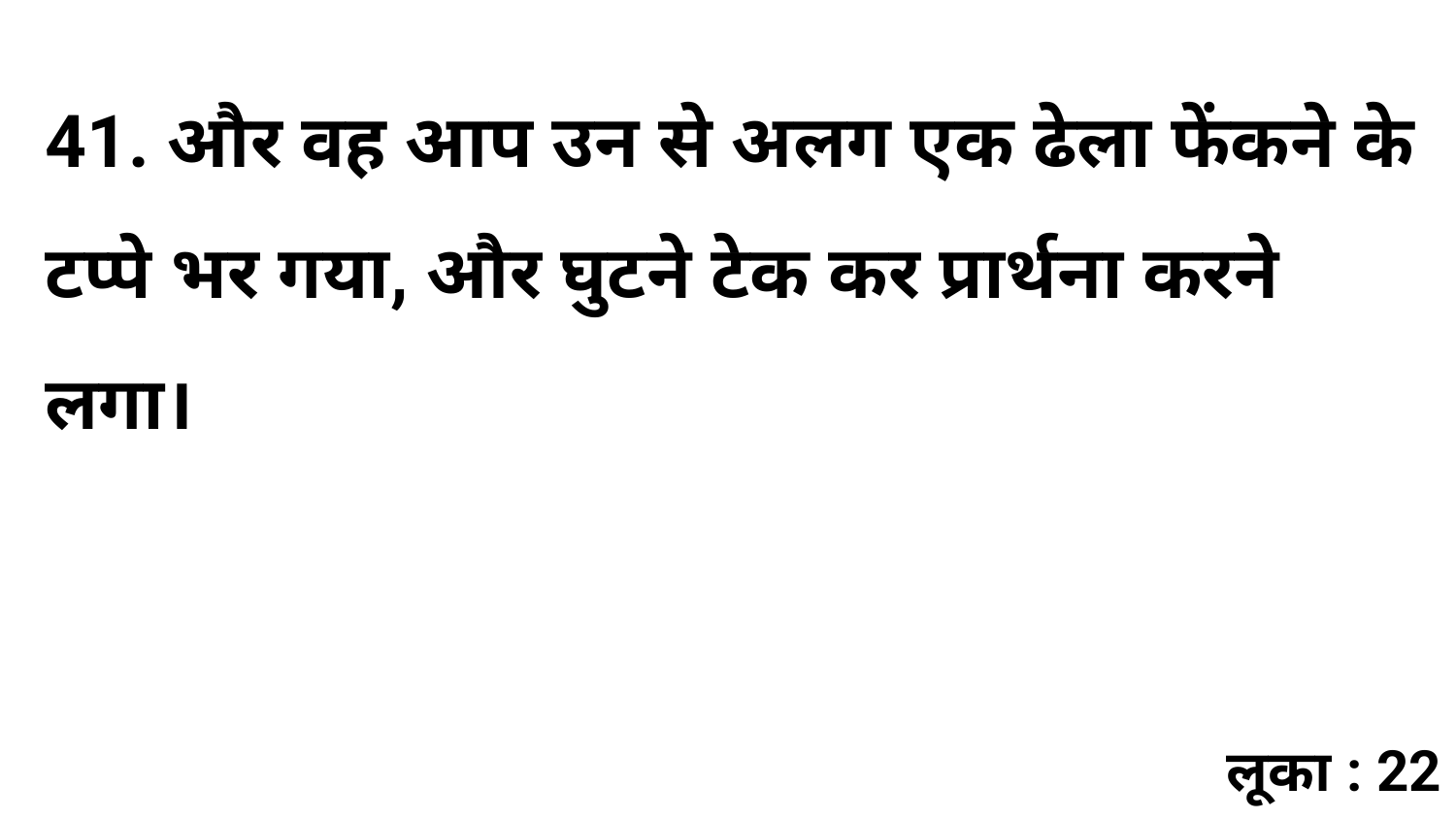

41. और वह आप उन से अलग एक ढेला फेंकने के टप्पे भर गया, और घुटने टेक कर प्रार्थना करने लगा।
लूका : 22